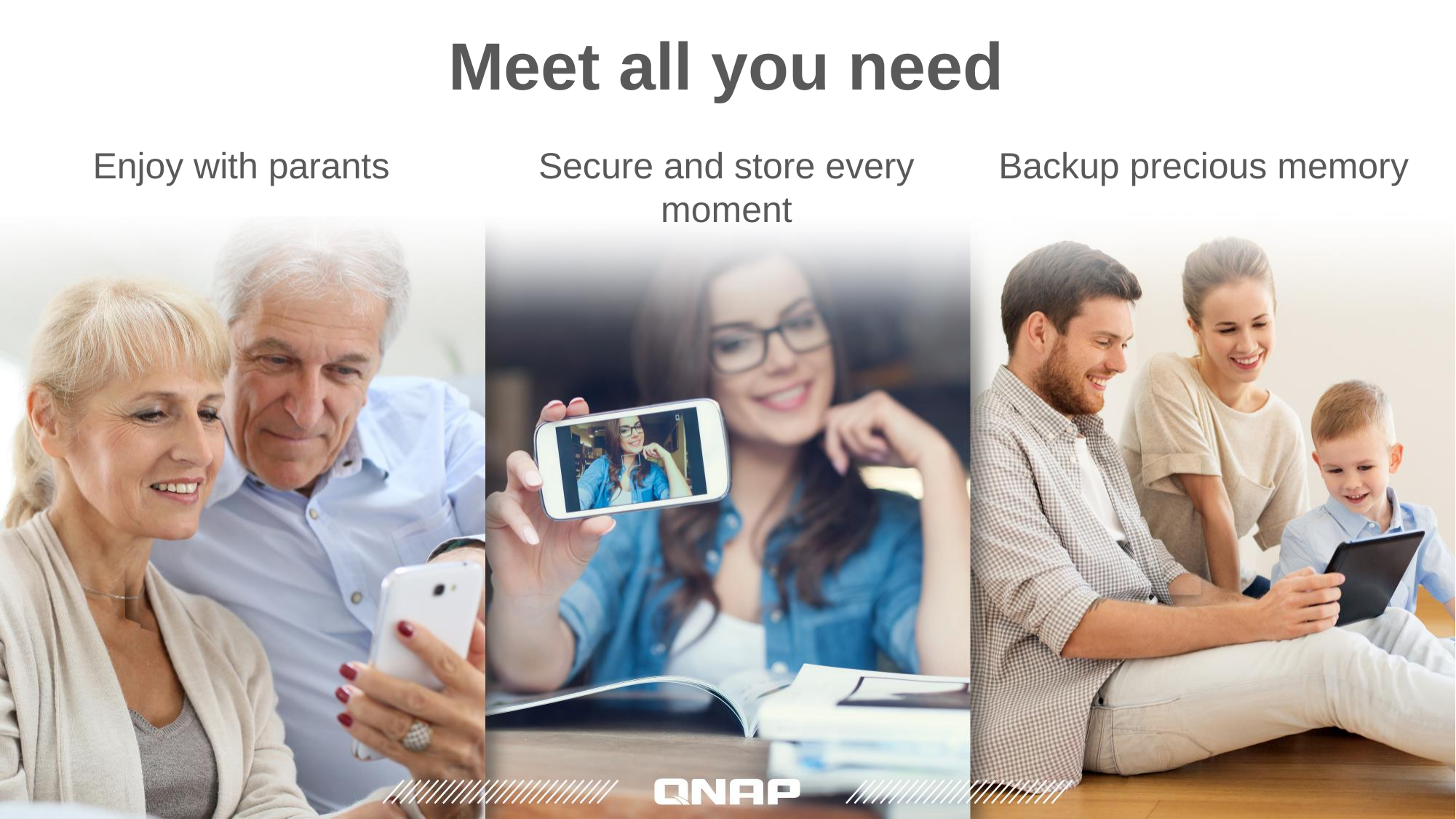

# Meet all you need
Enjoy with parants
Secure and store every moment
Backup precious memory